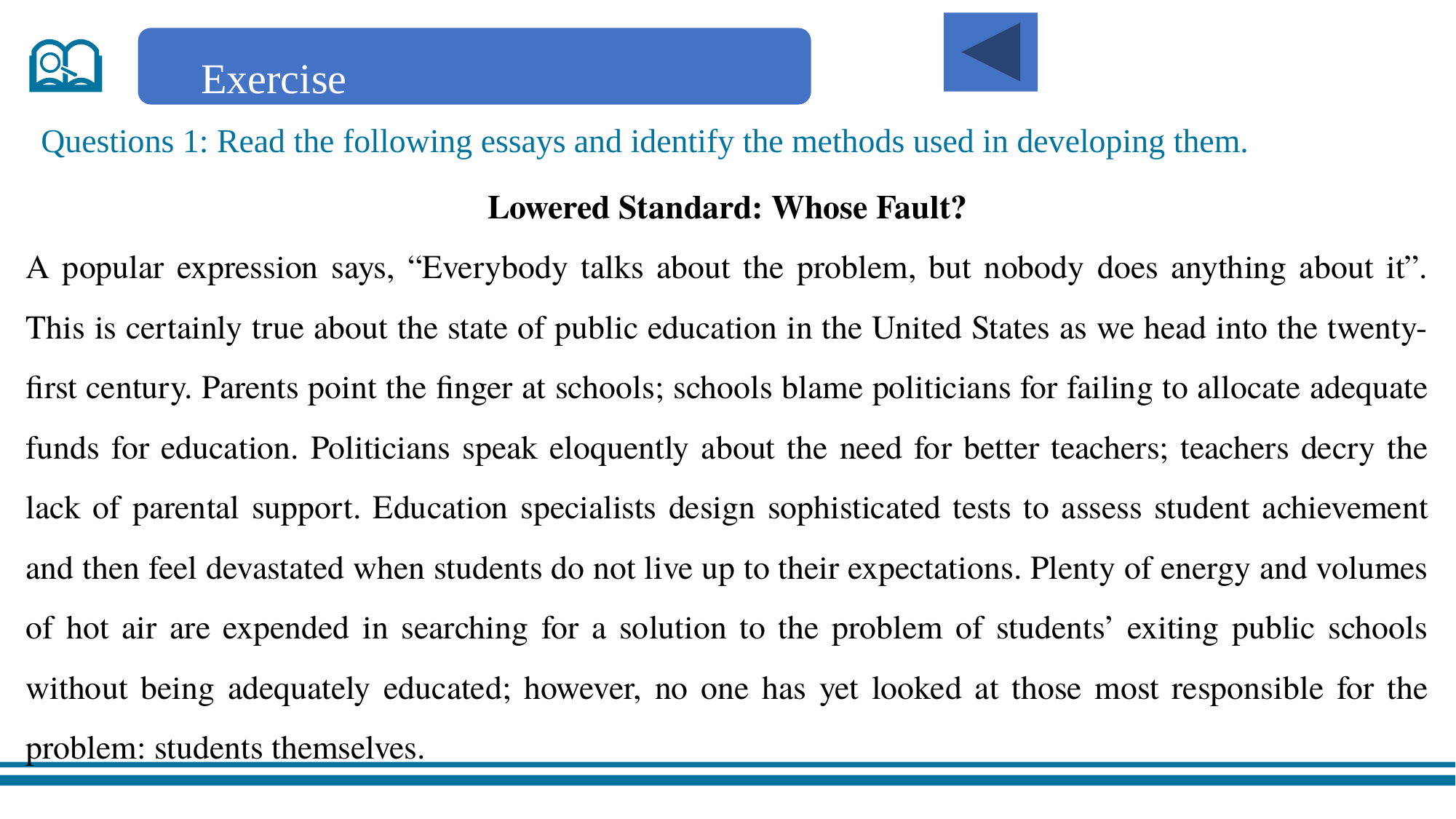

Exercise
Questions 1: Read the following essays and identify the methods used in developing them.
Lowered Standard: Whose Fault?
A popular expression says, “Everybody talks about the problem, but nobody does anything about it”. This is certainly true about the state of public education in the United States as we head into the twenty-first century. Parents point the finger at schools; schools blame politicians for failing to allocate adequate funds for education. Politicians speak eloquently about the need for better teachers; teachers decry the lack of parental support. Education specialists design sophisticated tests to assess student achievement and then feel devastated when students do not live up to their expectations. Plenty of energy and volumes of hot air are expended in searching for a solution to the problem of students’ exiting public schools without being adequately educated; however, no one has yet looked at those most responsible for the problem: students themselves.